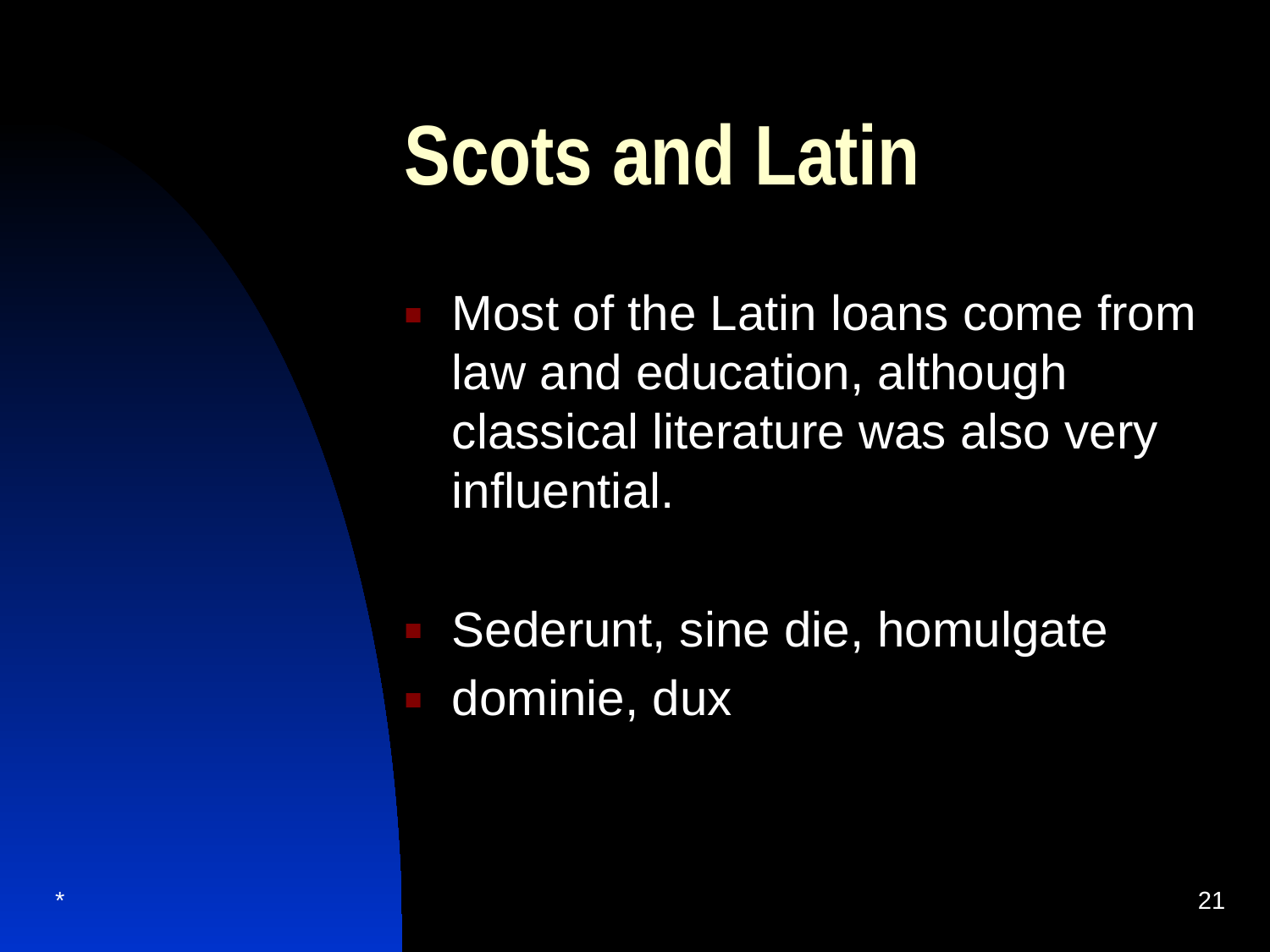

# Scots and Latin
Most of the Latin loans come from law and education, although classical literature was also very influential.

Sederunt, sine die, homulgate
dominie, dux
*
21